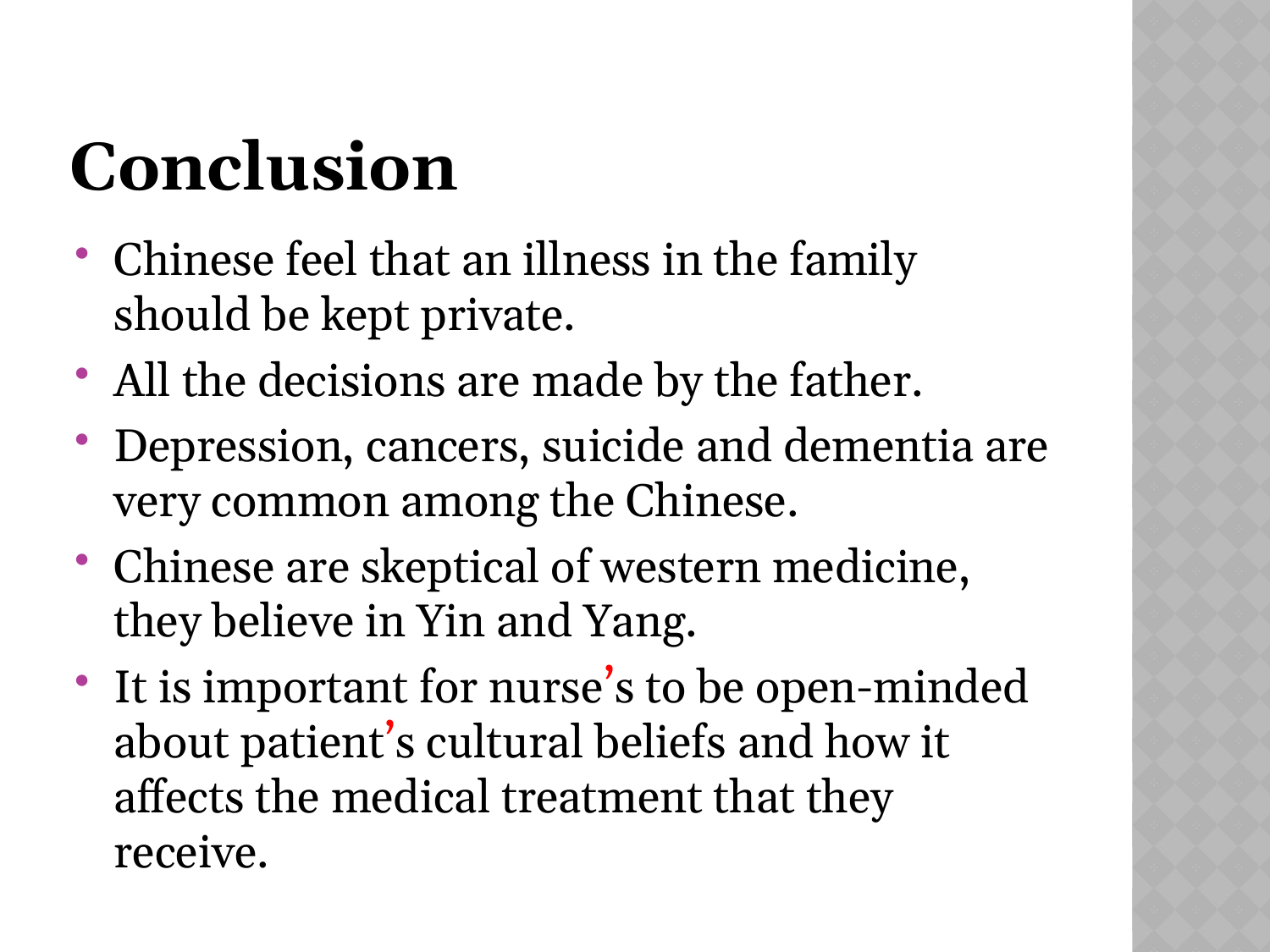

# Conclusion
Chinese feel that an illness in the family should be kept private.
All the decisions are made by the father.
Depression, cancers, suicide and dementia are very common among the Chinese.
Chinese are skeptical of western medicine, they believe in Yin and Yang.
It is important for nurse’s to be open-minded about patient’s cultural beliefs and how it affects the medical treatment that they receive.